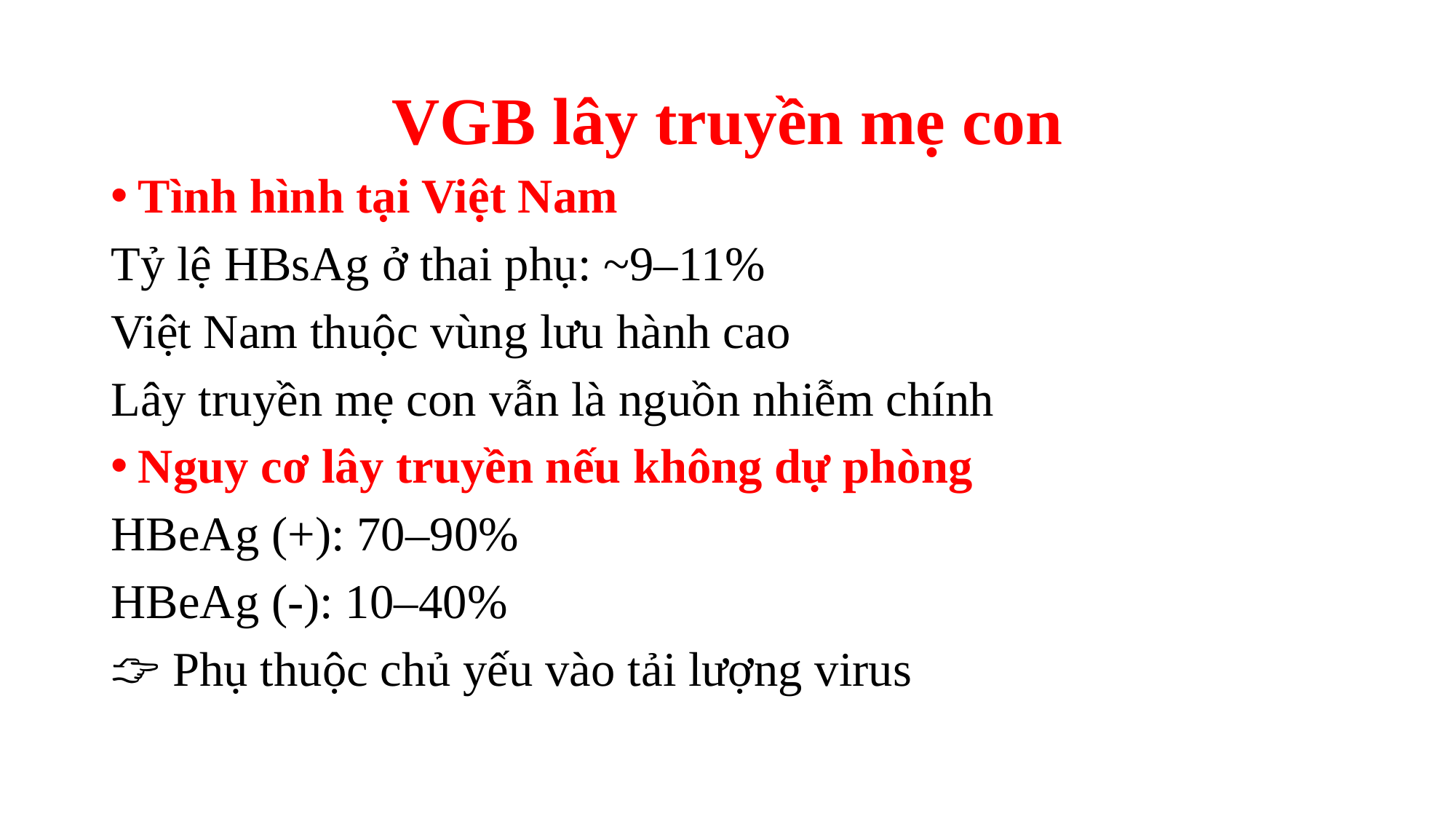

# VGB lây truyền mẹ con
Tình hình tại Việt Nam
Tỷ lệ HBsAg ở thai phụ: ~9–11%
Việt Nam thuộc vùng lưu hành cao
Lây truyền mẹ con vẫn là nguồn nhiễm chính
Nguy cơ lây truyền nếu không dự phòng
HBeAg (+): 70–90%
HBeAg (-): 10–40%
👉 Phụ thuộc chủ yếu vào tải lượng virus